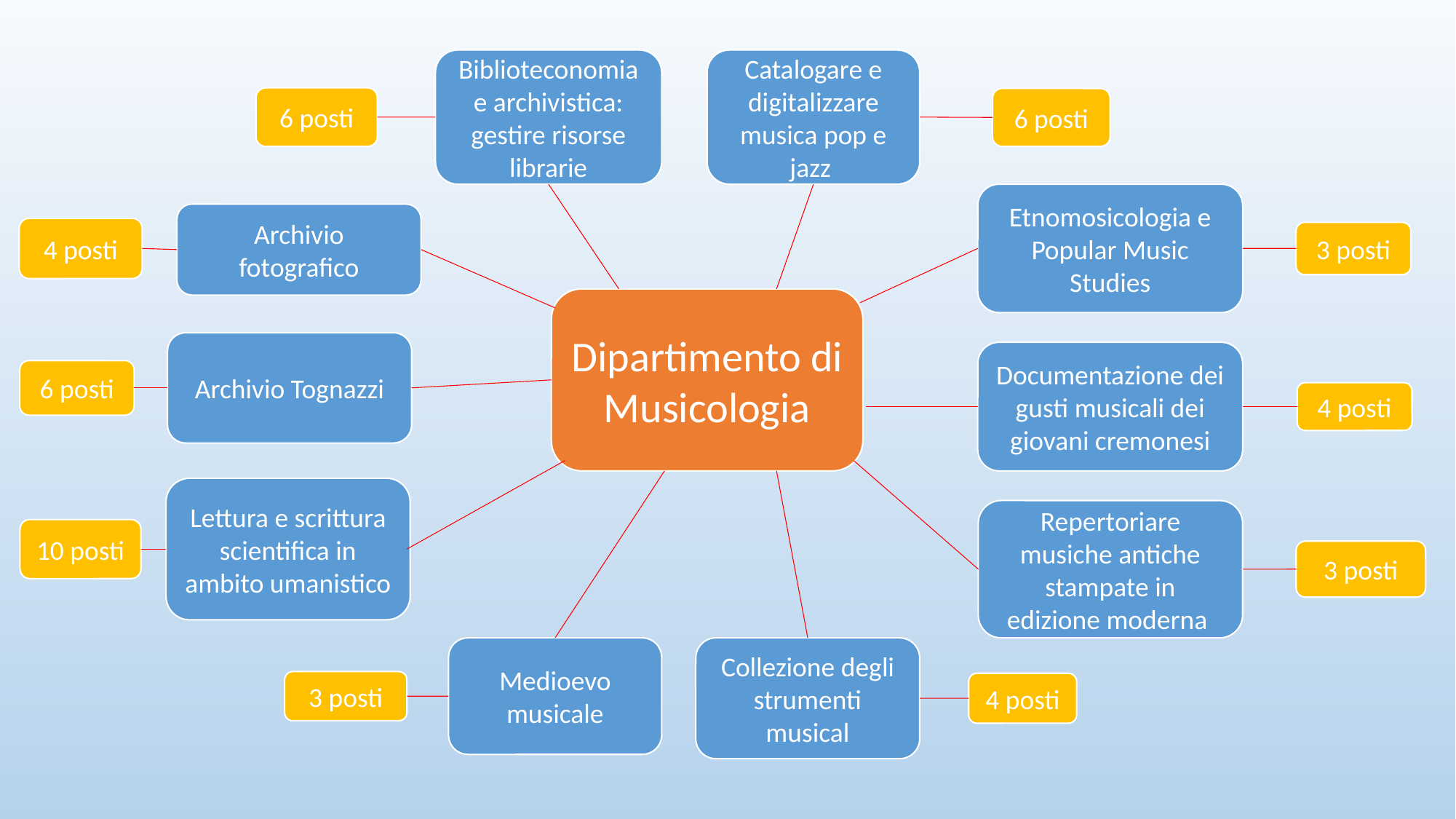

Biblioteconomia e archivistica: gestire risorse librarie
Catalogare e digitalizzare musica pop e jazz
6 posti
6 posti
Etnomosicologia e Popular Music Studies
Archivio fotografico
4 posti
3 posti
Dipartimento di Musicologia
Archivio Tognazzi
Documentazione dei gusti musicali dei giovani cremonesi
6 posti
4 posti
Lettura e scrittura scientifica in ambito umanistico
Repertoriare musiche antiche stampate in edizione moderna
10 posti
3 posti
Medioevo musicale
Collezione degli strumenti musical
3 posti
4 posti